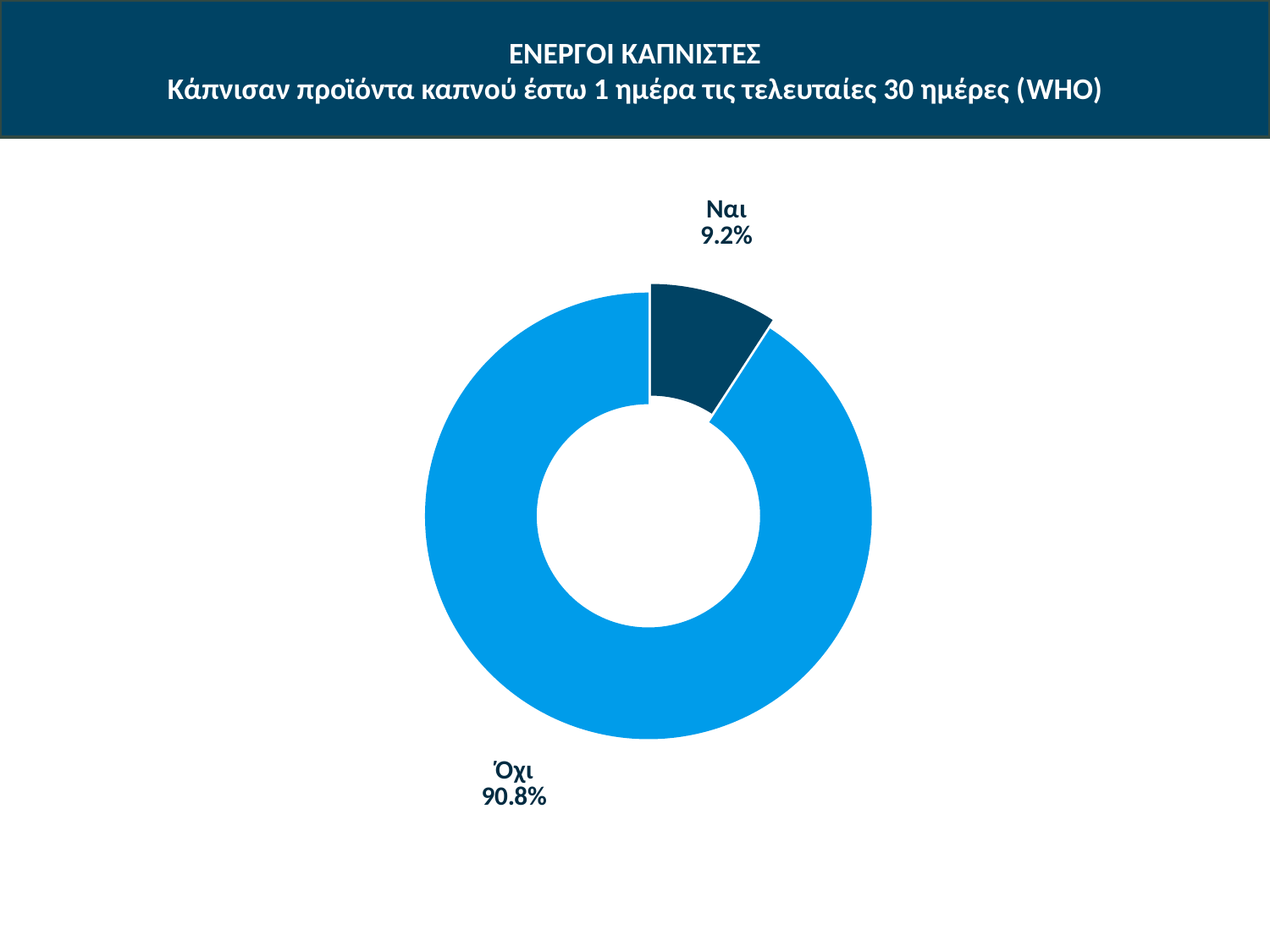

# ΕΝΕΡΓΟΙ ΚΑΠΝΙΣΤΕΣ Κάπνισαν προϊόντα καπνού έστω 1 ημέρα τις τελευταίες 30 ημέρες (WHO)

### Chart

| Category | Sales |
|---|---|
| Ναι | 9.165296374598716 |
| Όχι | 90.8347036254013 |